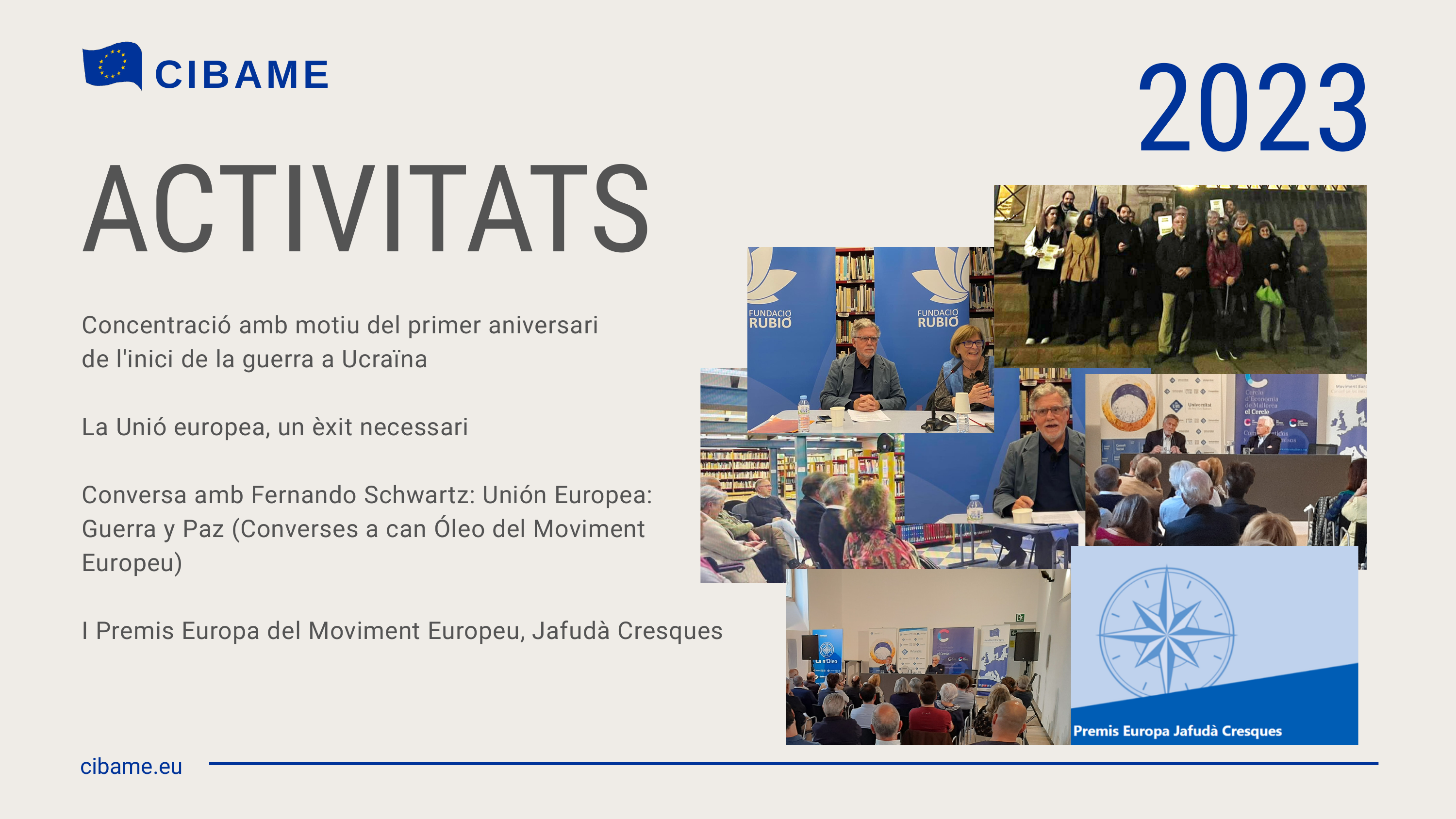

CIBAME
cibame.eu

2023
ACTIVITATS

Concentració amb motiu del primer aniversari
de l'inici de la guerra a Ucraïna

La Unió europea, un èxit necessari

Conversa amb Fernando Schwartz: Unión Europea:
Guerra y Paz (Converses a can Óleo del Moviment Europeu)

I Premis Europa del Moviment Europeu, Jafudà Cresques